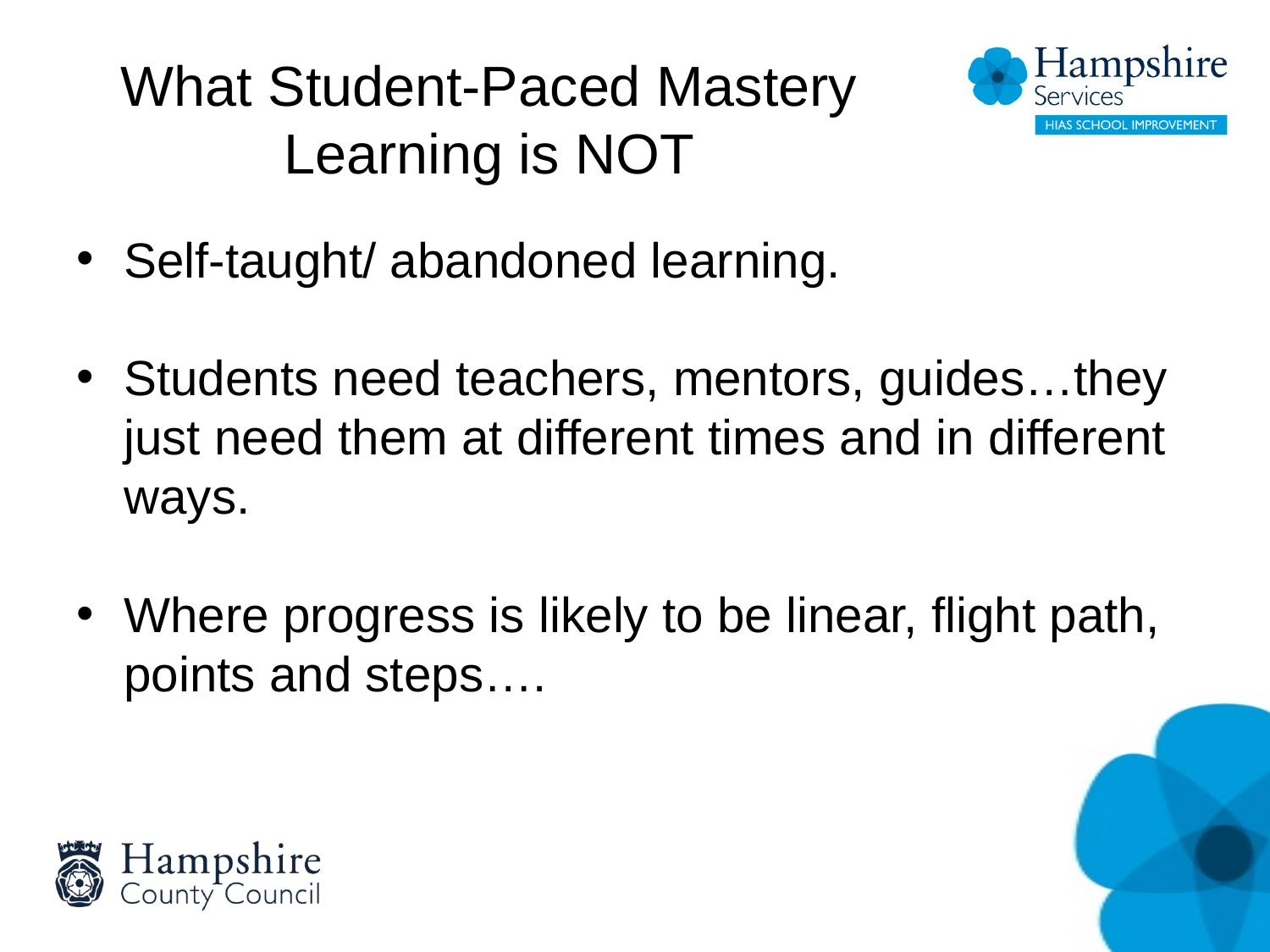

# What Student-Paced Mastery Learning is NOT
Self-taught/ abandoned learning.

Students need teachers, mentors, guides…they just need them at different times and in different ways.

Where progress is likely to be linear, flight path, points and steps….